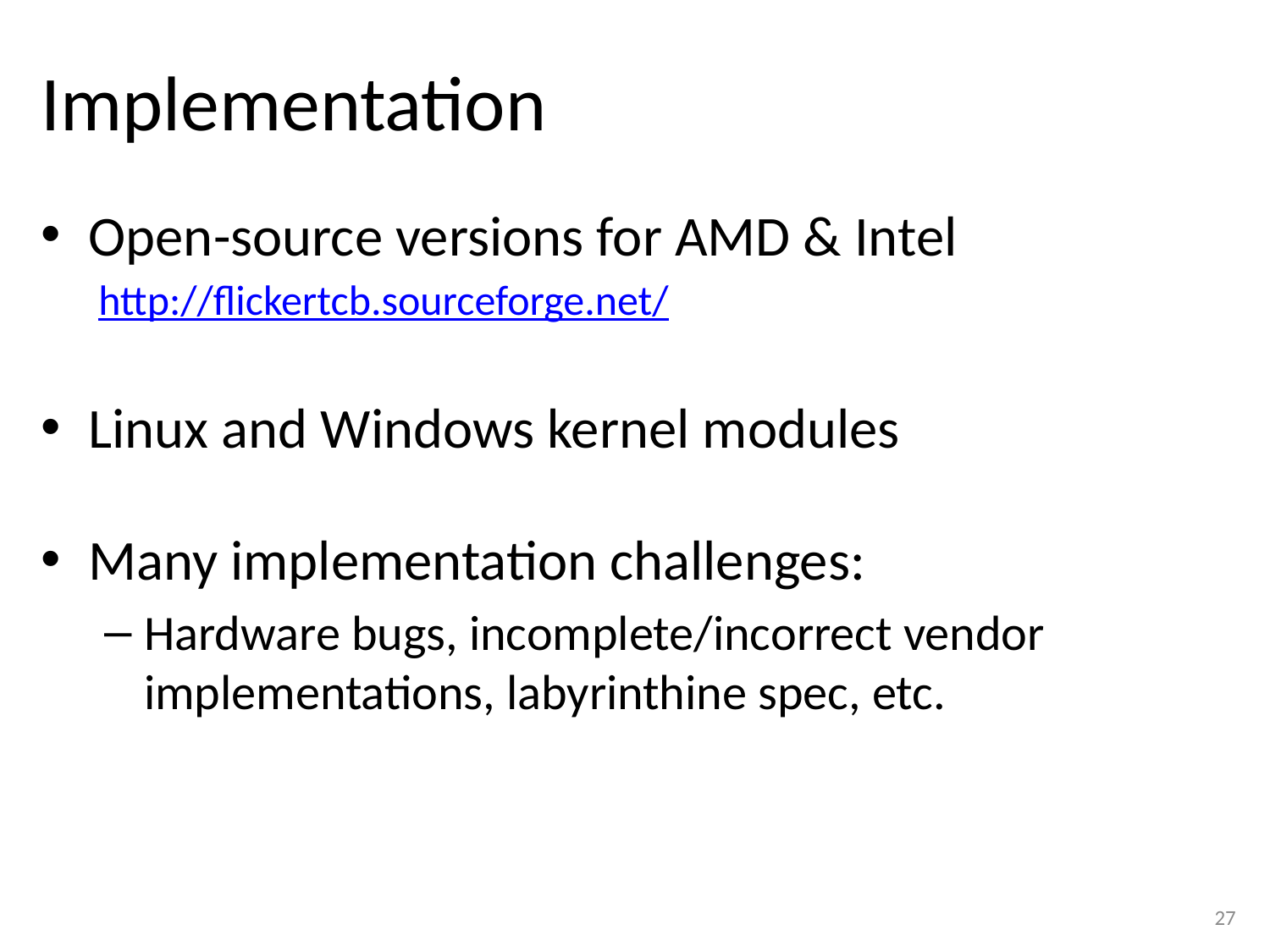

# Implementation
Open-source versions for AMD & Intel

Linux and Windows kernel modules
Many implementation challenges:
Hardware bugs, incomplete/incorrect vendor implementations, labyrinthine spec, etc.

http://flickertcb.sourceforge.net/
27